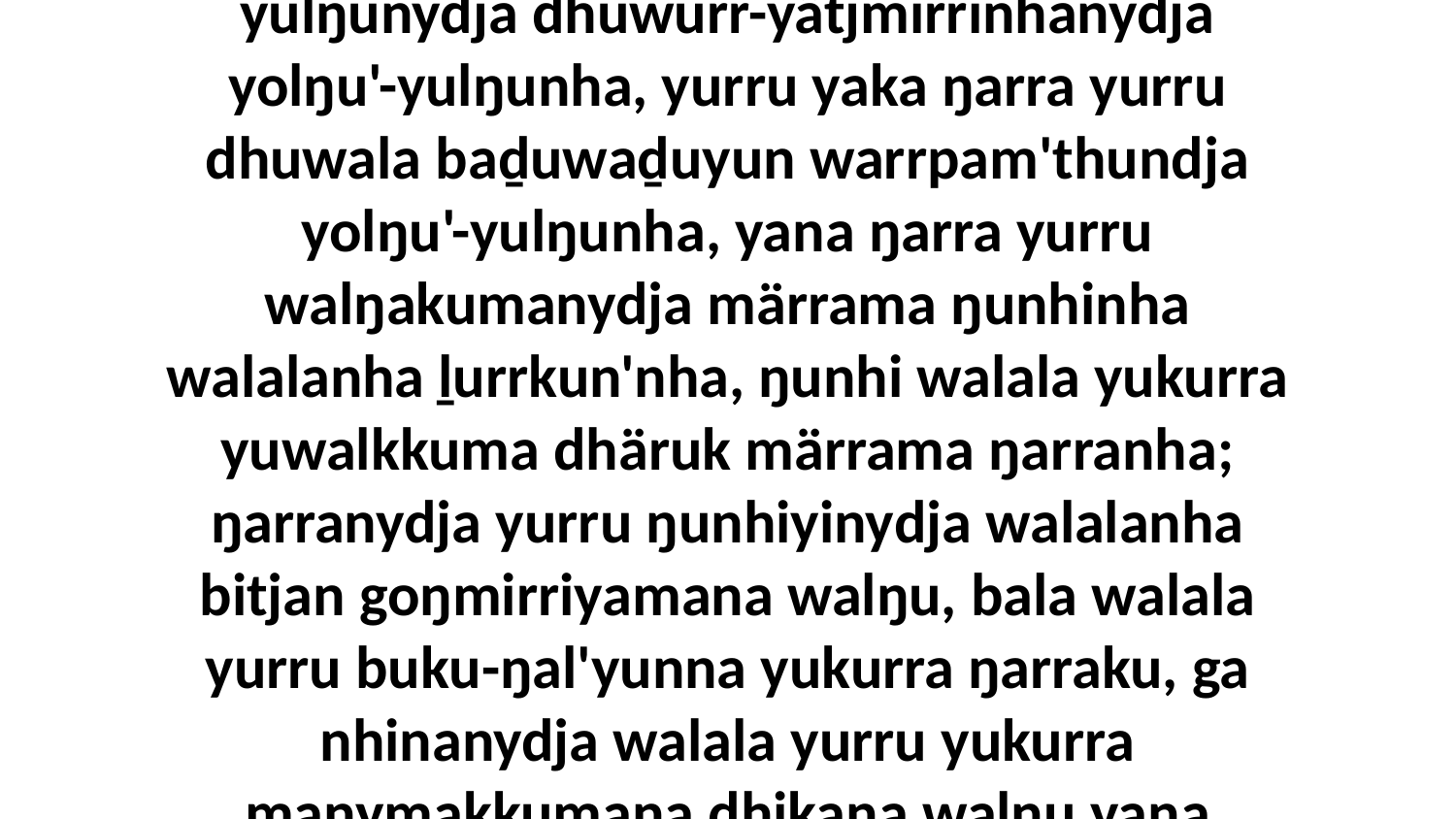

8-10 “Yo, ŋarra yurru baḏuwaḏuyunna yulŋunydja dhuwurr-yätjmirrinhanydja yolŋu'-yulŋunha, yurru yaka ŋarra yurru dhuwala baḏuwaḏuyun warrpam'thundja yolŋu'-yulŋunha, yana ŋarra yurru walŋakumanydja märrama ŋunhinha walalanha ḻurrkun'nha, ŋunhi walala yukurra yuwalkkuma dhäruk märrama ŋarranha; ŋarranydja yurru ŋunhiyinydja walalanha bitjan goŋmirriyamana walŋu, bala walala yurru buku-ŋal'yunna yukurra ŋarraku, ga nhinanydja walala yurru yukurra manymakkumana dhikana walŋu yana ḻatjuŋurana ŋoy-ŋamathirrina.